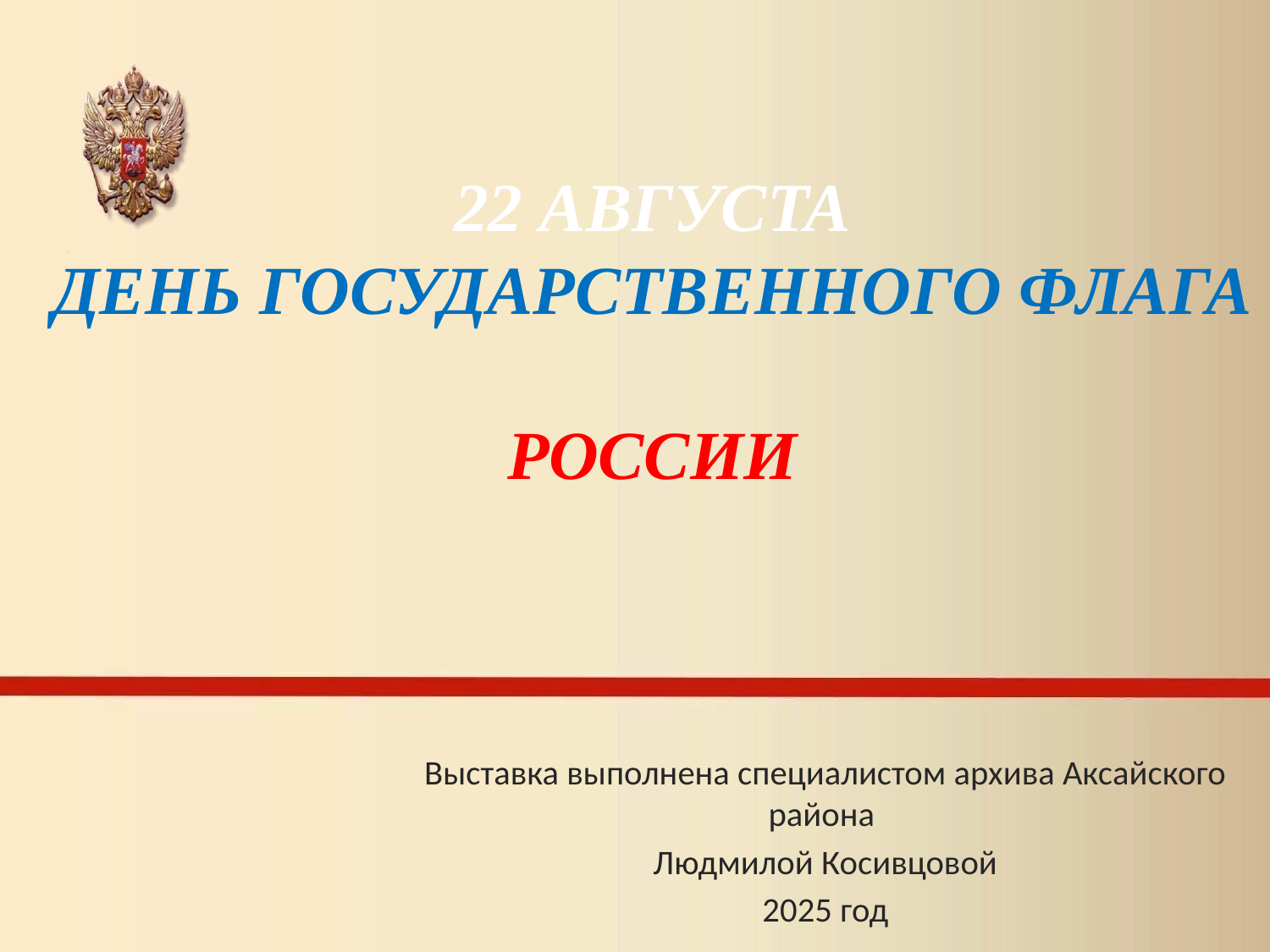

# 22 АВГУСТА ДЕНЬ ГОСУДАРСТВЕННОГО ФЛАГА РОССИИ

Выставка выполнена специалистом архива Аксайского района
Людмилой Косивцовой
2025 год